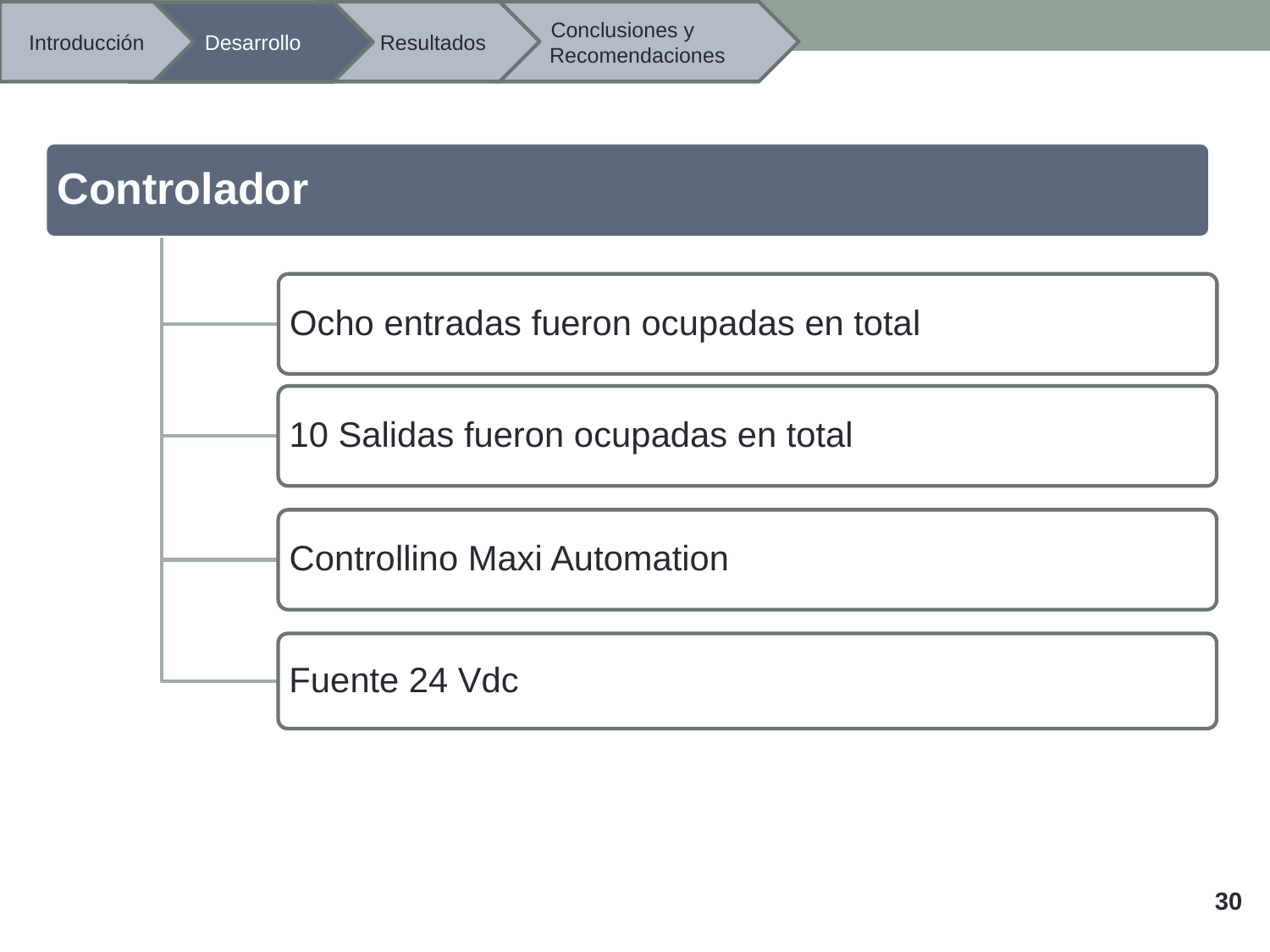

Conclusiones y      Recomendaciones
     Resultados
Introducción
    Desarrollo
Controlador
Ocho entradas fueron ocupadas en total
10 Salidas fueron ocupadas en total
Controllino Maxi Automation
Fuente 24 Vdc
30